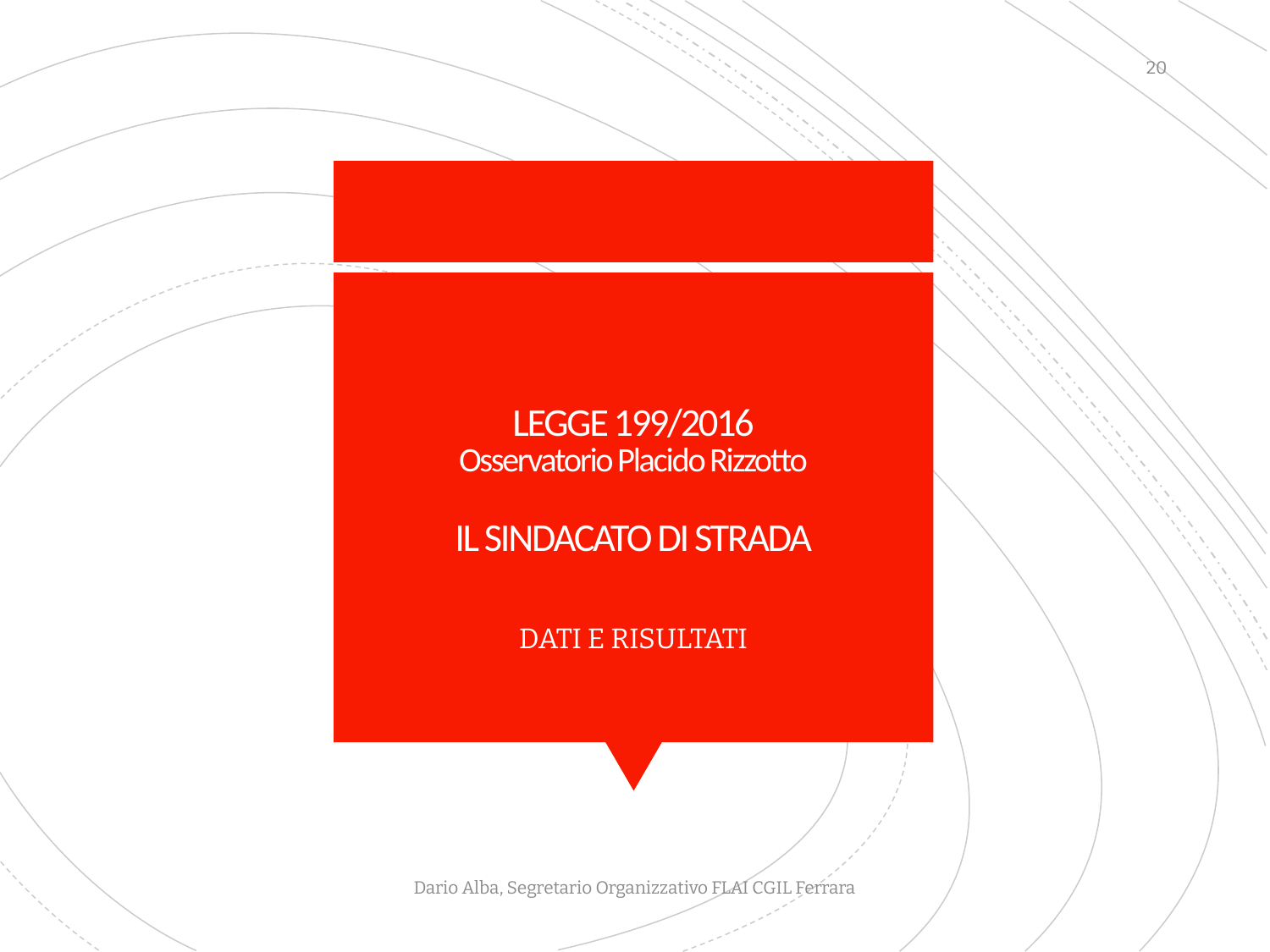

20
# LEGGE 199/2016 Osservatorio Placido Rizzotto IL SINDACATO DI STRADA
DATI E RISULTATI
Dario Alba, Segretario Organizzativo FLAI CGIL Ferrara